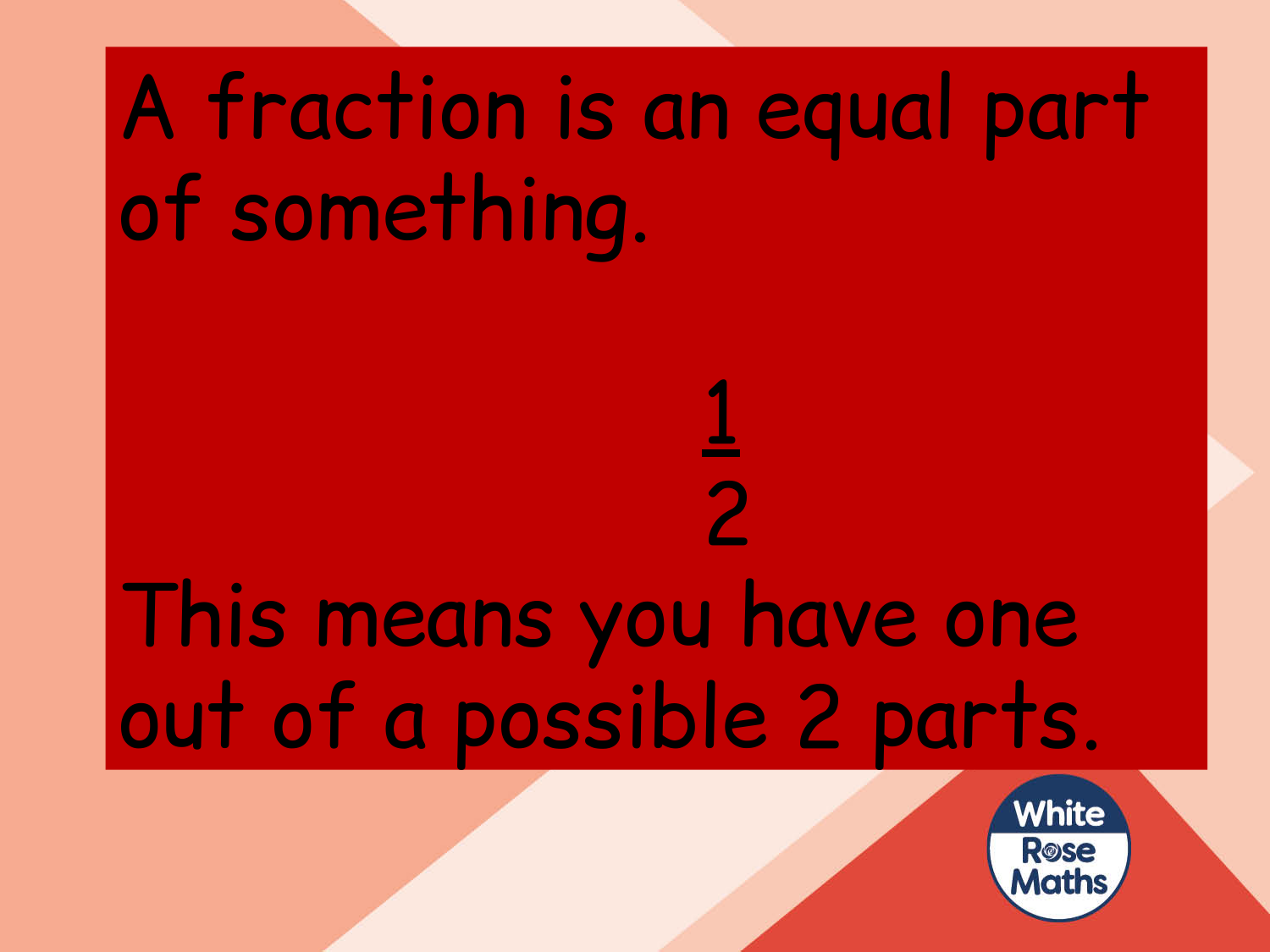

A fraction is an equal part of something.

                       1
                       2
This means you have one out of a possible 2 parts.